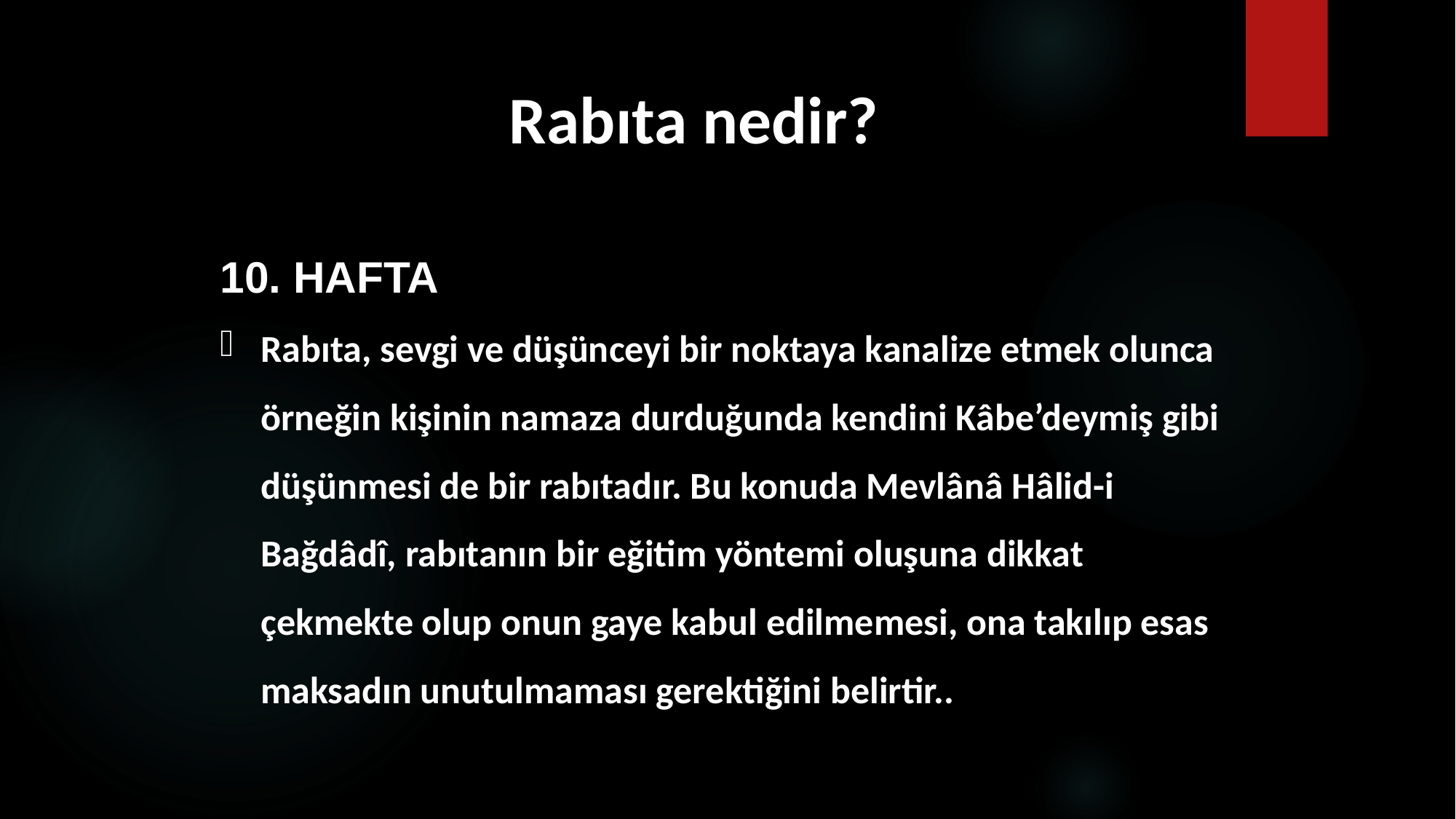

# Rabıta nedir?
10. HAFTA
Rabıta, sevgi ve düşünceyi bir noktaya kanalize etmek olunca örneğin kişinin namaza durduğunda kendini Kâbe’deymiş gibi düşünmesi de bir rabıtadır. Bu konuda Mevlânâ Hâlid-i Bağdâdî, rabıtanın bir eğitim yöntemi oluşuna dikkat çekmekte olup onun gaye kabul edilmemesi, ona takılıp esas maksadın unutulmaması gerektiğini belirtir..